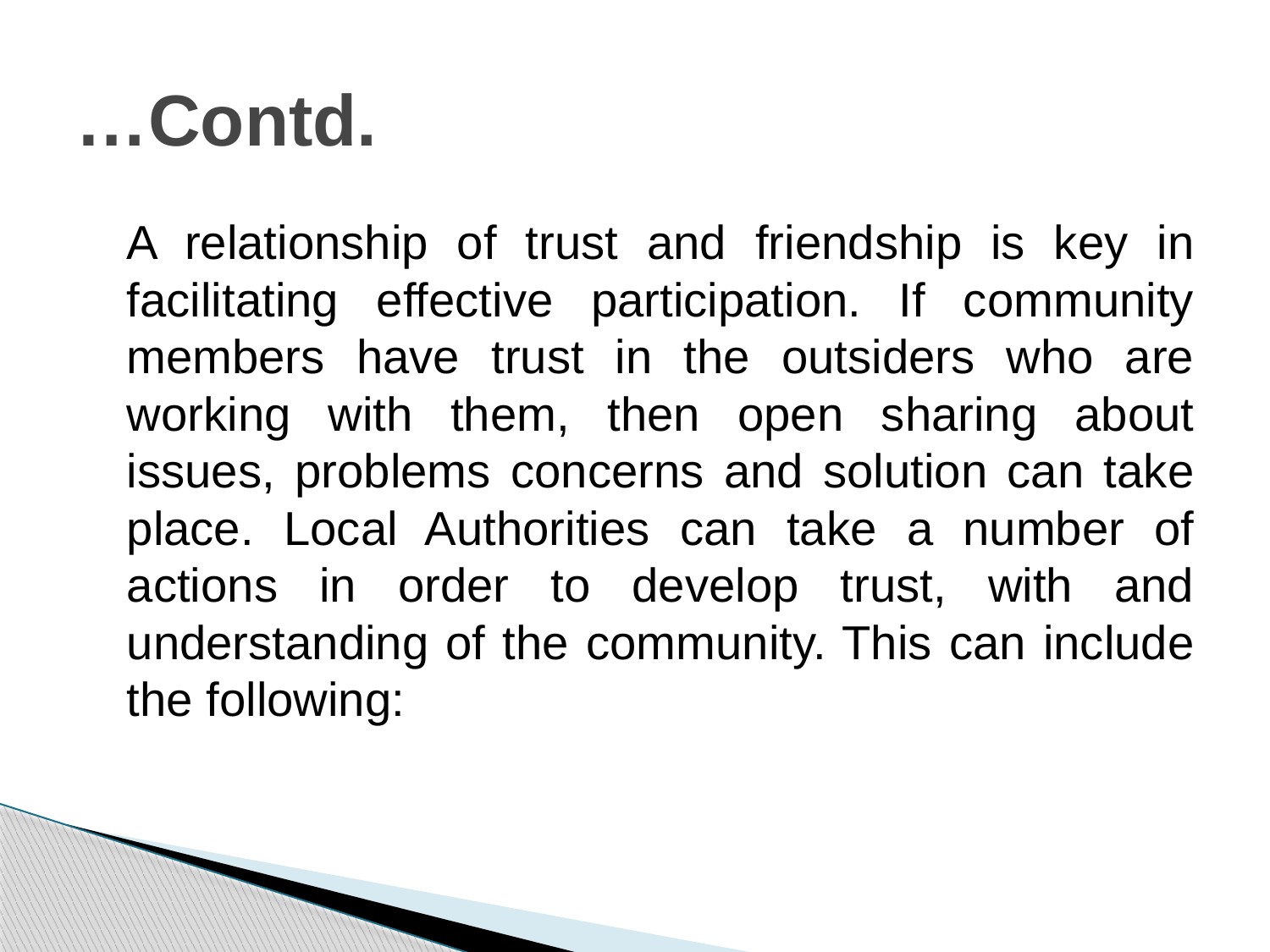

# …Contd.
	A relationship of trust and friendship is key in facilitating effective participation. If community members have trust in the outsiders who are working with them, then open sharing about issues, problems concerns and solution can take place. Local Authorities can take a number of actions in order to develop trust, with and understanding of the community. This can include the following: